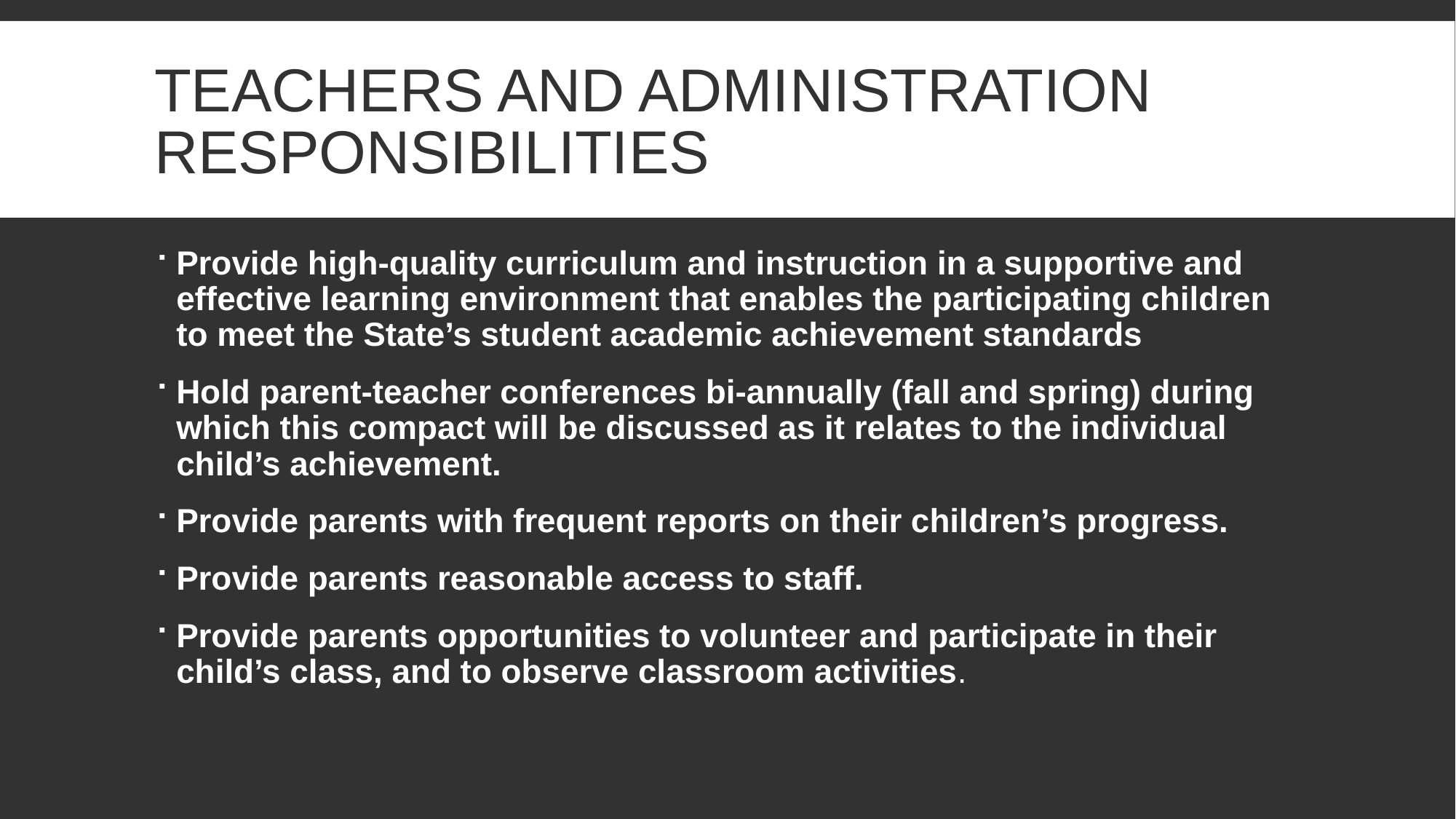

# Teachers and Administration Responsibilities
Provide high-quality curriculum and instruction in a supportive and effective learning environment that enables the participating children to meet the State’s student academic achievement standards
Hold parent-teacher conferences bi-annually (fall and spring) during which this compact will be discussed as it relates to the individual child’s achievement.
Provide parents with frequent reports on their children’s progress.
Provide parents reasonable access to staff.
Provide parents opportunities to volunteer and participate in their child’s class, and to observe classroom activities.